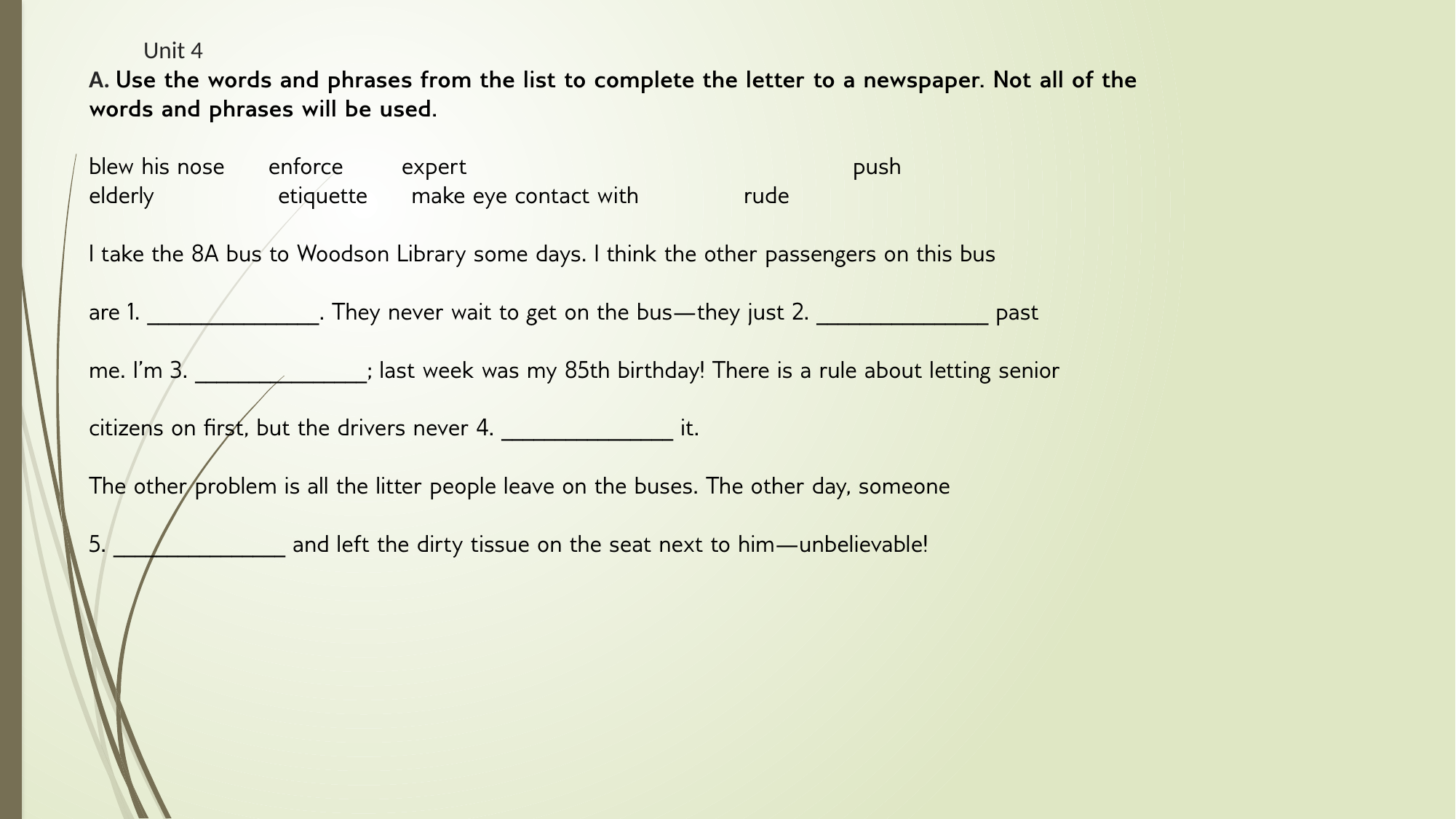

# Unit 4 A. Use the words and phrases from the list to complete the letter to a newspaper. Not all of the words and phrases will be used. blew his nose      enforce        expert                              		push elderly                 etiquette      make eye contact with      	rude I take the 8A bus to Woodson Library some days. I think the other passengers on this bus are 1. ________________. They never wait to get on the bus—they just 2. ________________ past me. I’m 3. ________________; last week was my 85th birthday! There is a rule about letting senior citizens on first, but the drivers never 4. ________________ it. The other problem is all the litter people leave on the buses. The other day, someone 5. ________________ and left the dirty tissue on the seat next to him—unbelievable!